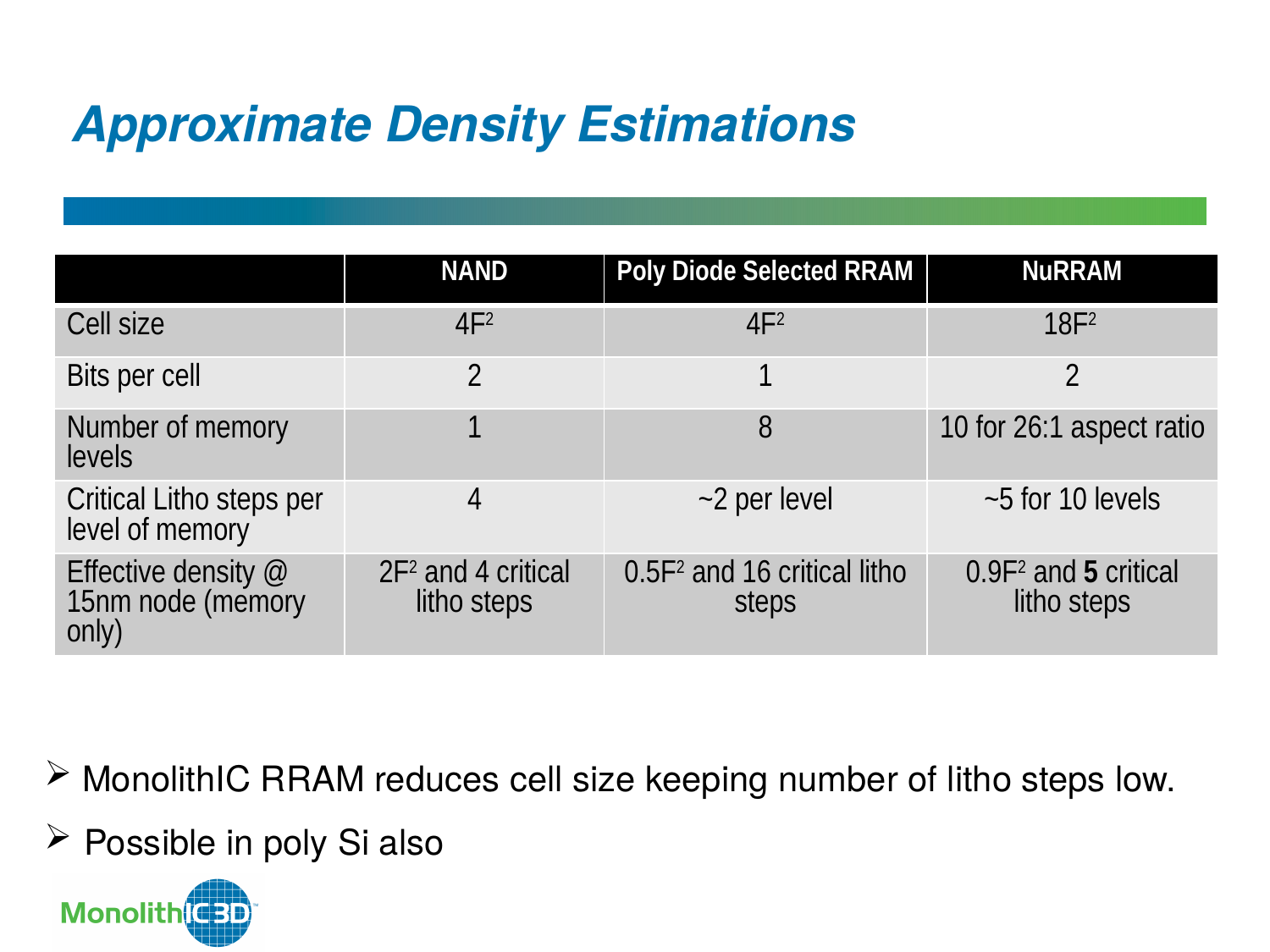

Approximate Density Estimations
|  | NAND | Poly Diode Selected RRAM | NuRRAM |
| --- | --- | --- | --- |
| Cell size | 4F2 | 4F2 | 18F2 |
| Bits per cell | 2 | 1 | 2 |
| Number of memory levels | 1 | 8 | 10 for 26:1 aspect ratio |
| Critical Litho steps per level of memory | 4 | ~2 per level | ~5 for 10 levels |
| Effective density @ 15nm node (memory only) | 2F2 and 4 critical litho steps | 0.5F2 and 16 critical litho steps | 0.9F2 and 5 critical litho steps |
 MonolithIC RRAM reduces cell size keeping number of litho steps low.
 Possible in poly Si also